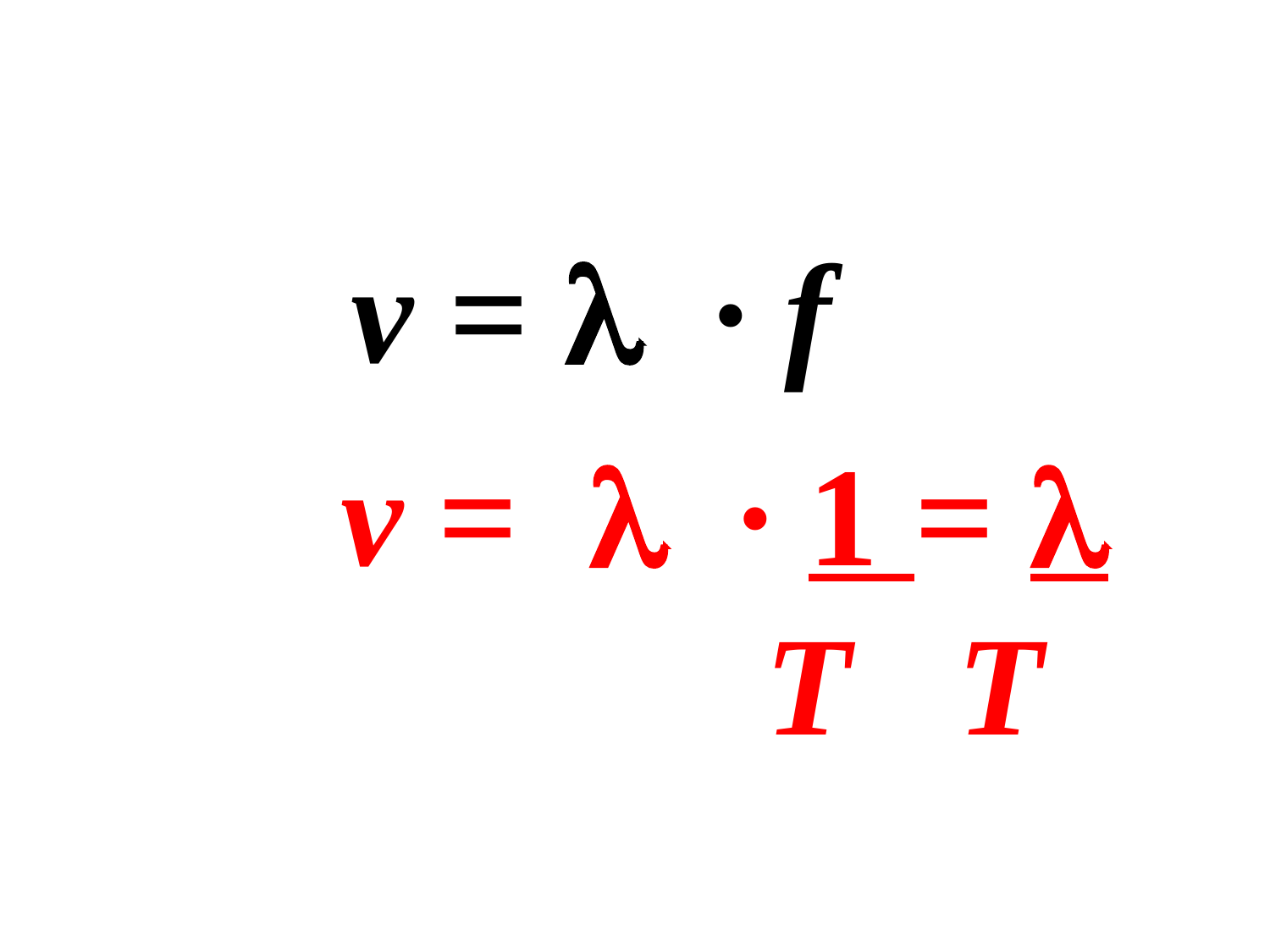

v = λ ∙ f
v = λ ∙ 1 = λ
          T   T